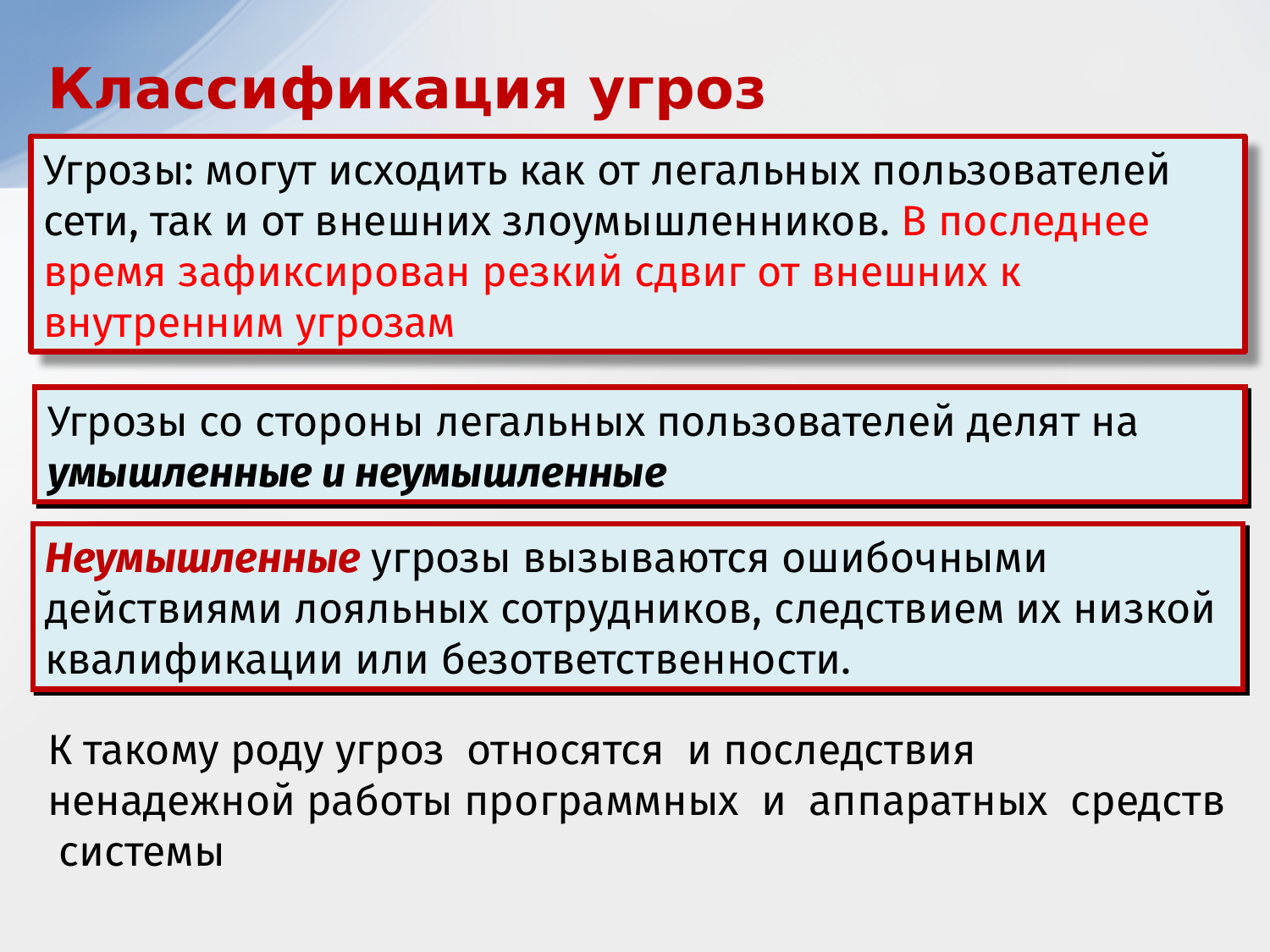

Классификация угроз
Угрозы: могут исходить как от легальных пользователей сети, так и от внешних злоумышленников. В последнее время зафиксирован резкий сдвиг от внешних к внутренним угрозам
Угрозы со стороны легальных пользователей делят на умышленные и неумышленные
Неумышленные угрозы вызываются ошибочными действиями лояльных со­трудников, следствием их низкой квалификации или безответственности.
К такому роду угроз  относятся  и последствия  ненадежной работы про­граммных  и  аппаратных  средств  системы